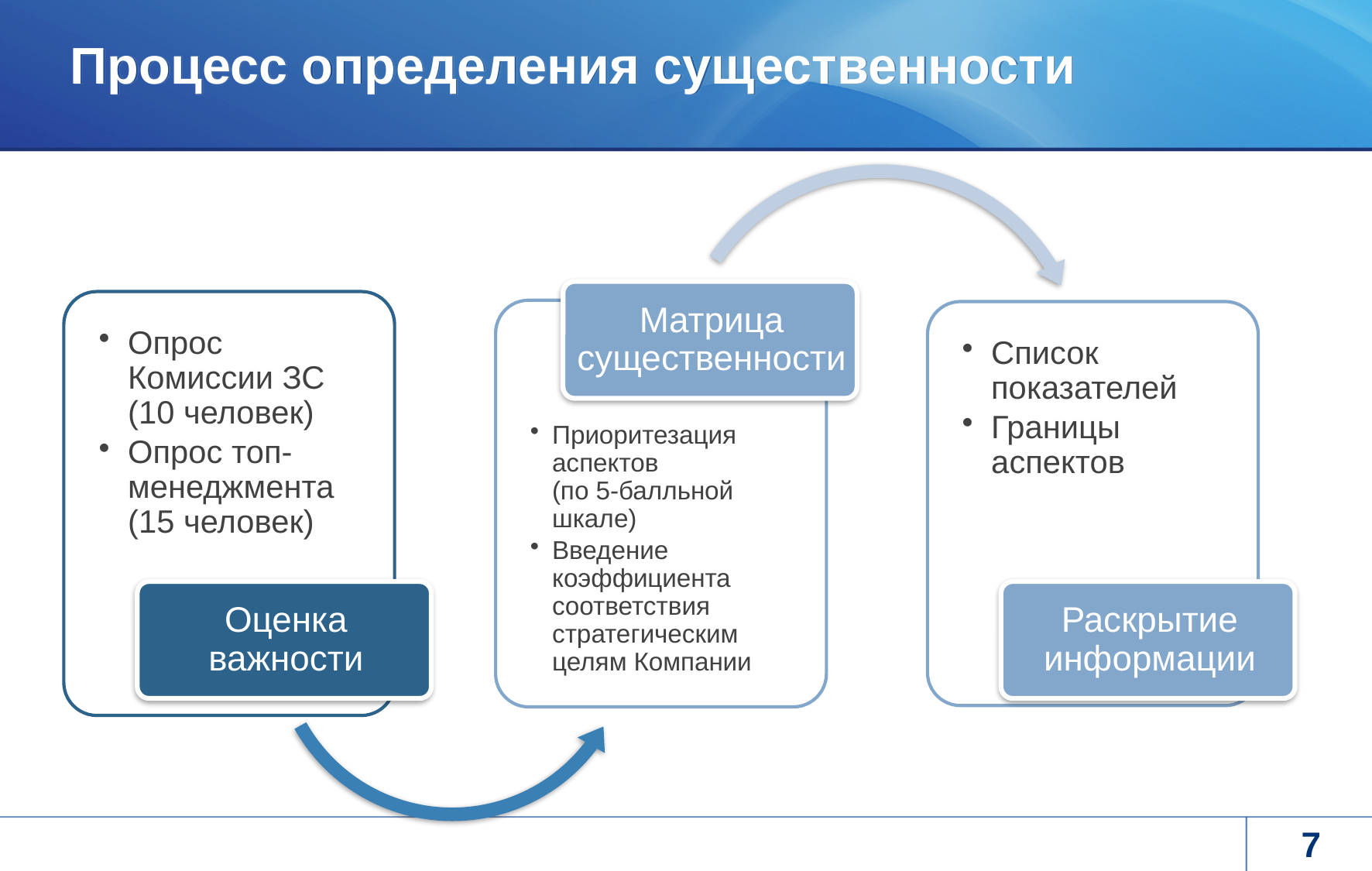

# Процесс определения существенности
Опрос Комиссии ЗС (10 человек)
Опрос топ-менеджмента (15 человек)
Оценка важности
Приоритезация аспектов
(по 5-балльной шкале)
Введение коэффициента соответствия стратегическим целям Компании
Матрица существенности
Список показателей
Границы аспектов
Раскрытие информации
7